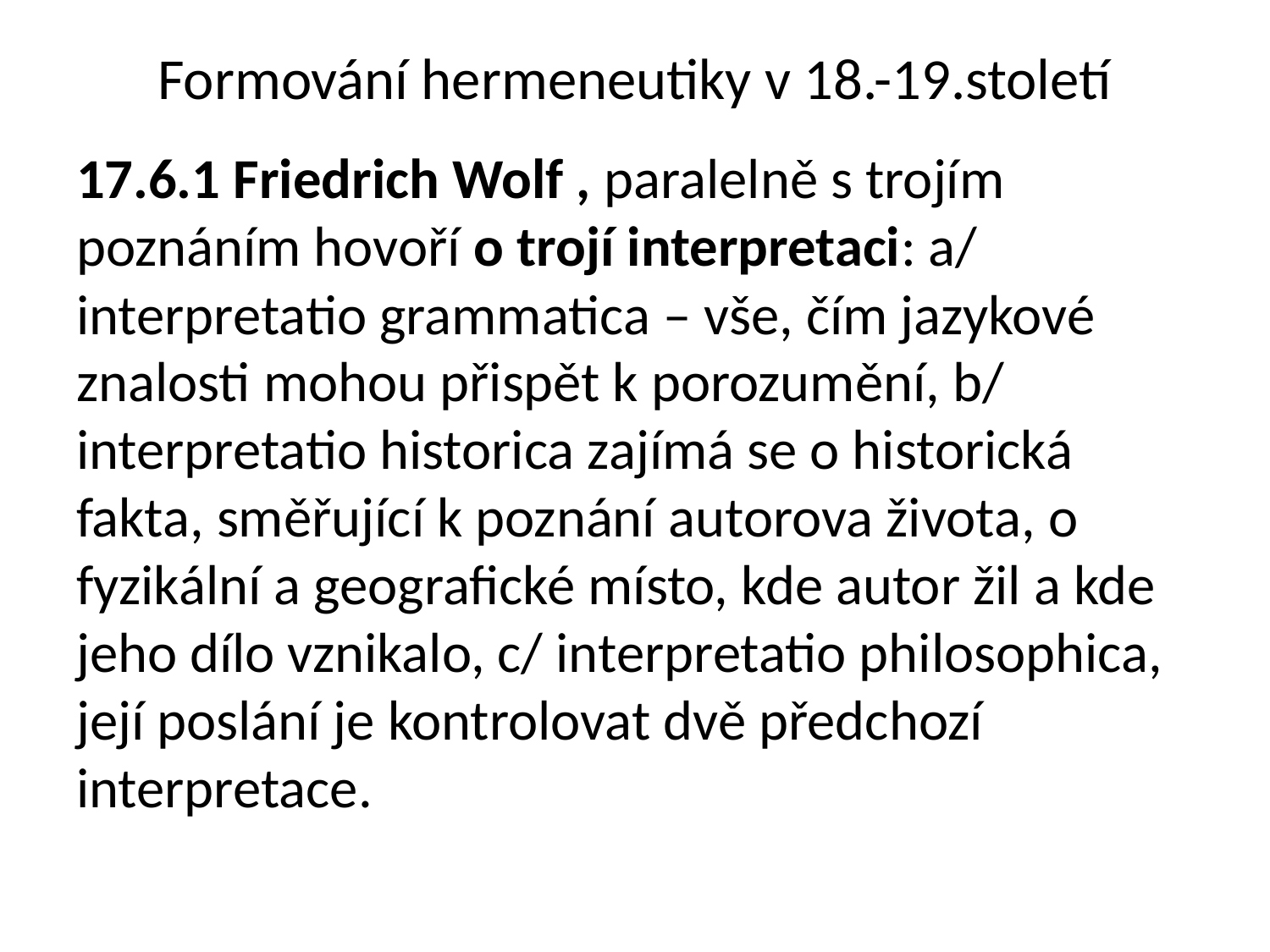

# Formování hermeneutiky v 18.-19.století
17.6.1 Friedrich Wolf , paralelně s trojím poznáním hovoří o trojí interpretaci: a/ interpretatio grammatica – vše, čím jazykové znalosti mohou přispět k porozumění, b/ interpretatio historica zajímá se o historická fakta, směřující k poznání autorova života, o fyzikální a geografické místo, kde autor žil a kde jeho dílo vznikalo, c/ interpretatio philosophica, její poslání je kontrolovat dvě předchozí interpretace.